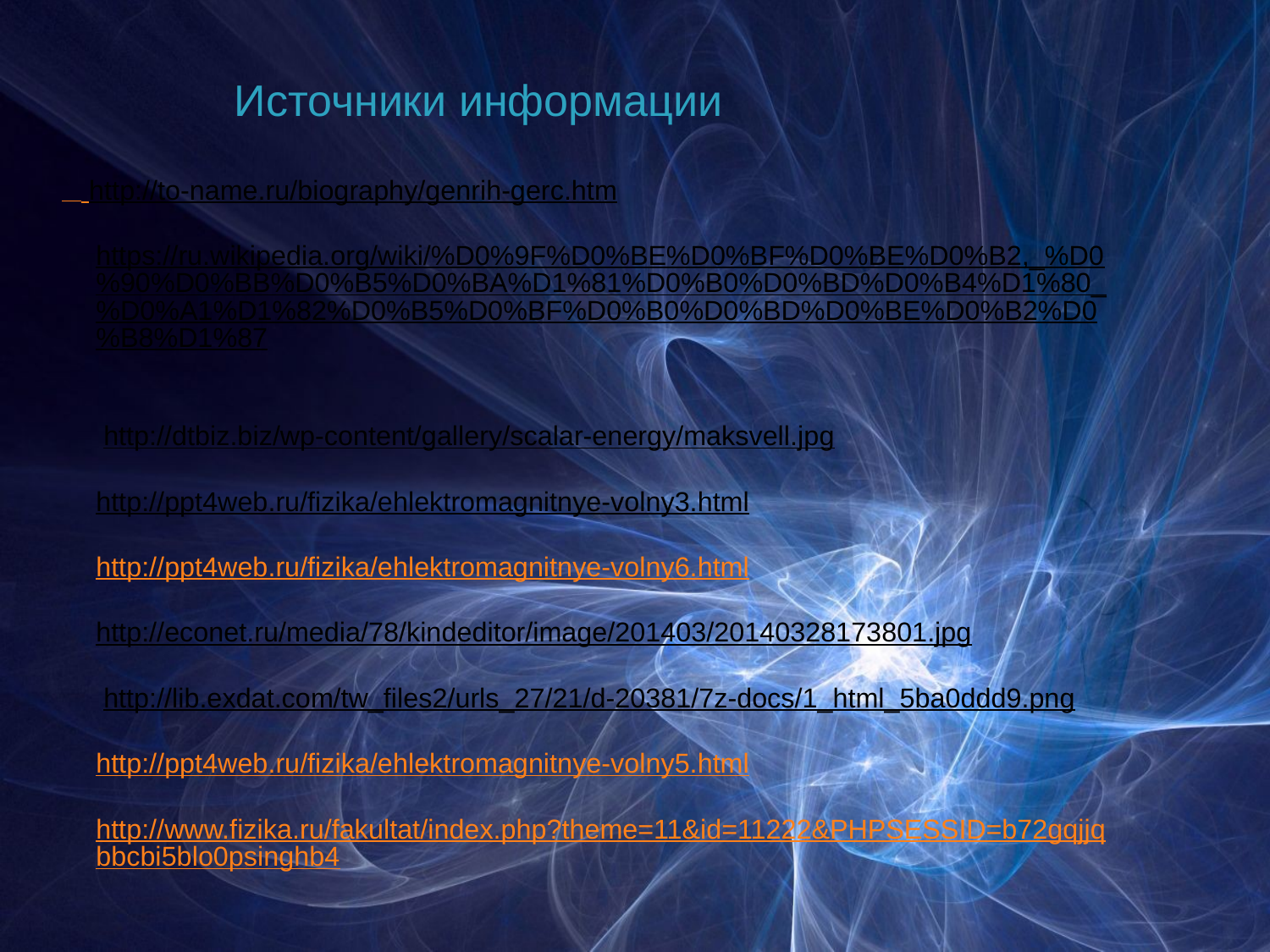

# Источники информации
 http://to-name.ru/biography/genrih-gerc.htm
https://ru.wikipedia.org/wiki/%D0%9F%D0%BE%D0%BF%D0%BE%D0%B2,_%D0%90%D0%BB%D0%B5%D0%BA%D1%81%D0%B0%D0%BD%D0%B4%D1%80_%D0%A1%D1%82%D0%B5%D0%BF%D0%B0%D0%BD%D0%BE%D0%B2%D0%B8%D1%87
 http://dtbiz.biz/wp-content/gallery/scalar-energy/maksvell.jpg
http://ppt4web.ru/fizika/ehlektromagnitnye-volny3.html
http://ppt4web.ru/fizika/ehlektromagnitnye-volny6.html
http://econet.ru/media/78/kindeditor/image/201403/20140328173801.jpg
 http://lib.exdat.com/tw_files2/urls_27/21/d-20381/7z-docs/1_html_5ba0ddd9.png
http://ppt4web.ru/fizika/ehlektromagnitnye-volny5.html
http://www.fizika.ru/fakultat/index.php?theme=11&id=11222&PHPSESSID=b72gqjjqbbcbi5blo0psinghb4